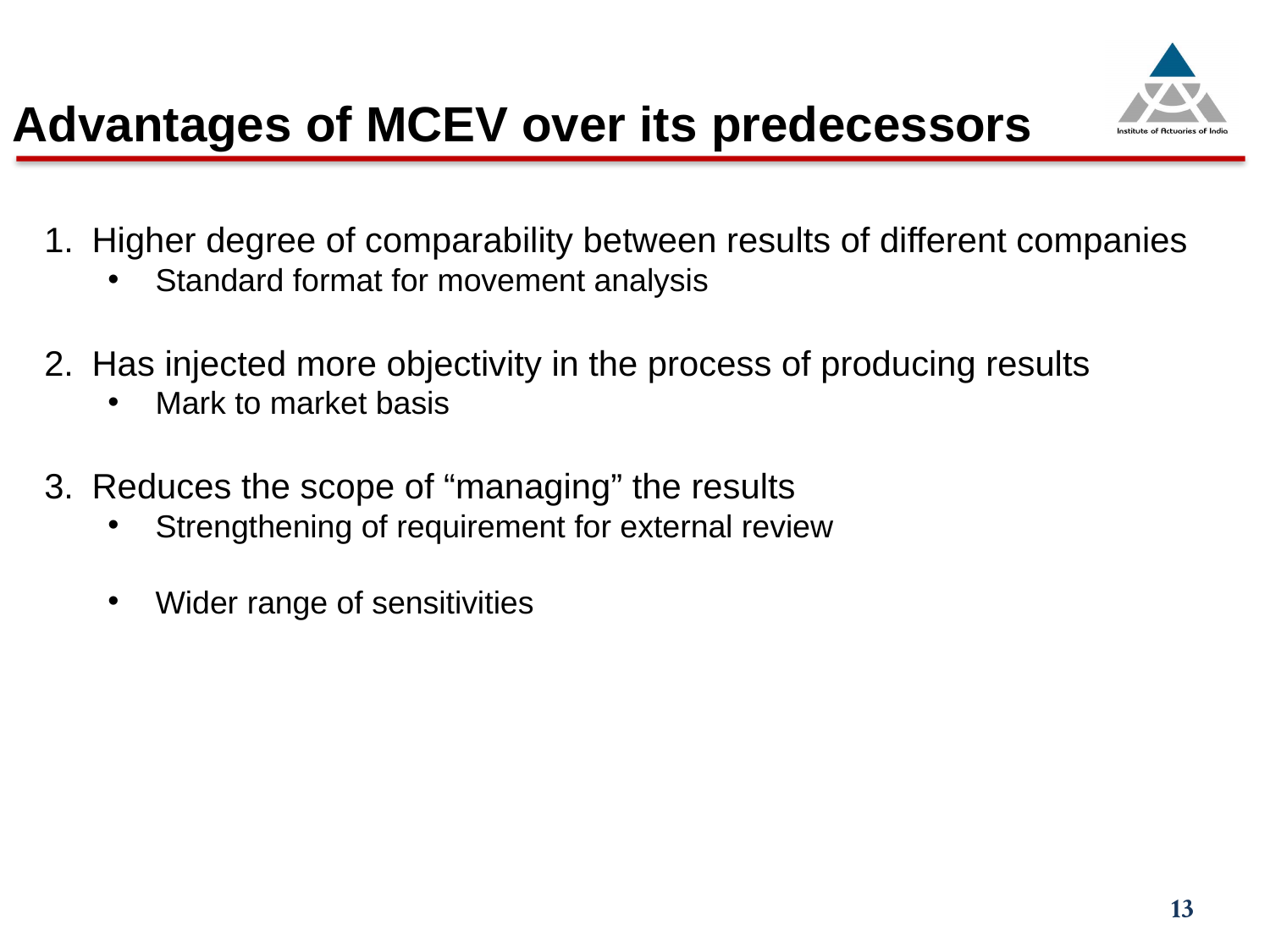

Advantages of MCEV over its predecessors

Higher degree of comparability between results of different companies
Standard format for movement analysis

Has injected more objectivity in the process of producing results
Mark to market basis

Reduces the scope of “managing” the results
Strengthening of requirement for external review

Wider range of sensitivities

13